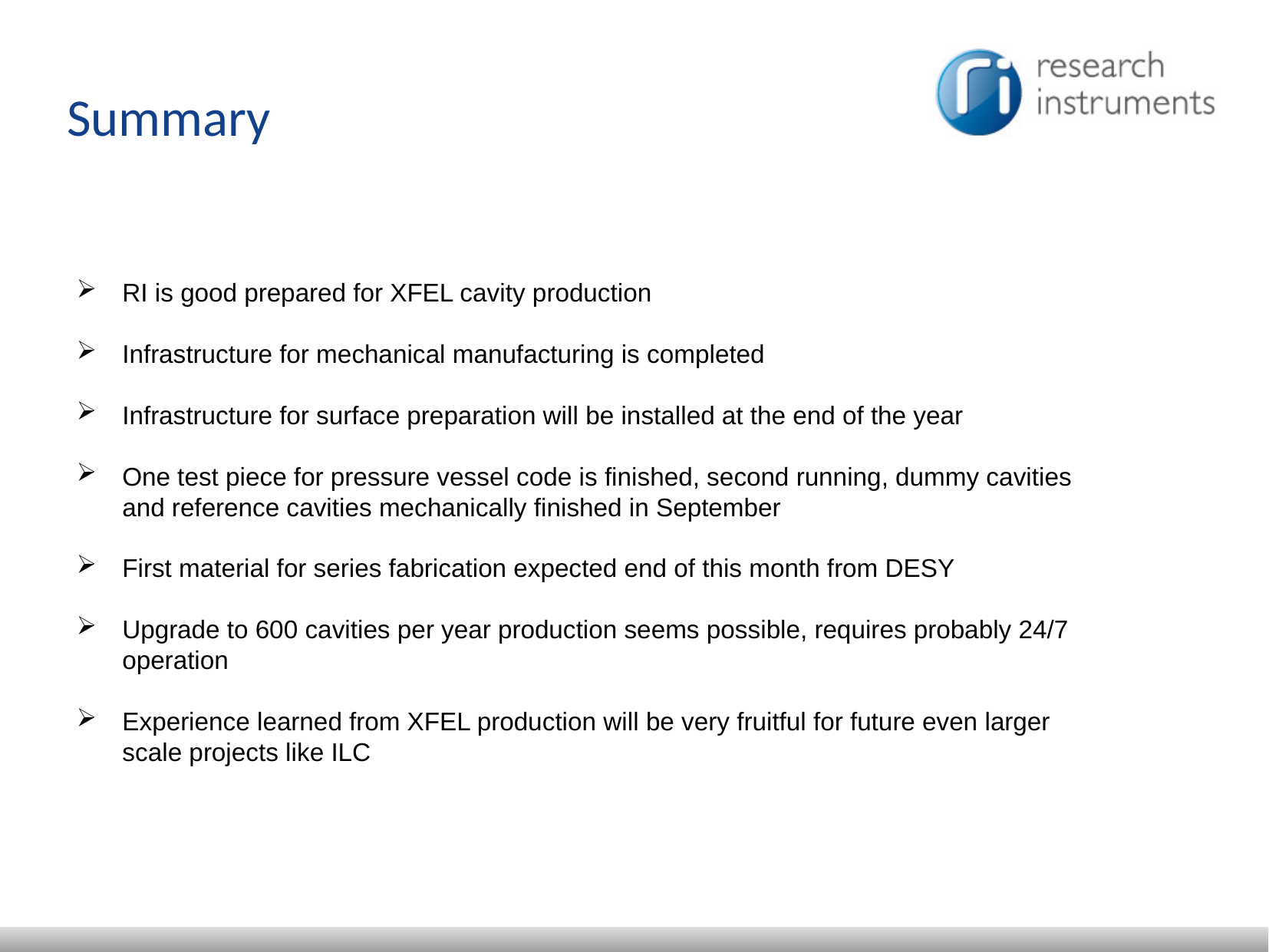

Summary

RI is good prepared for XFEL cavity production

Infrastructure for mechanical manufacturing is completed

Infrastructure for surface preparation will be installed at the end of the year

One test piece for pressure vessel code is finished, second running, dummy cavities and reference cavities mechanically finished in September

First material for series fabrication expected end of this month from DESY

Upgrade to 600 cavities per year production seems possible, requires probably 24/7 operation

Experience learned from XFEL production will be very fruitful for future even larger scale projects like ILC